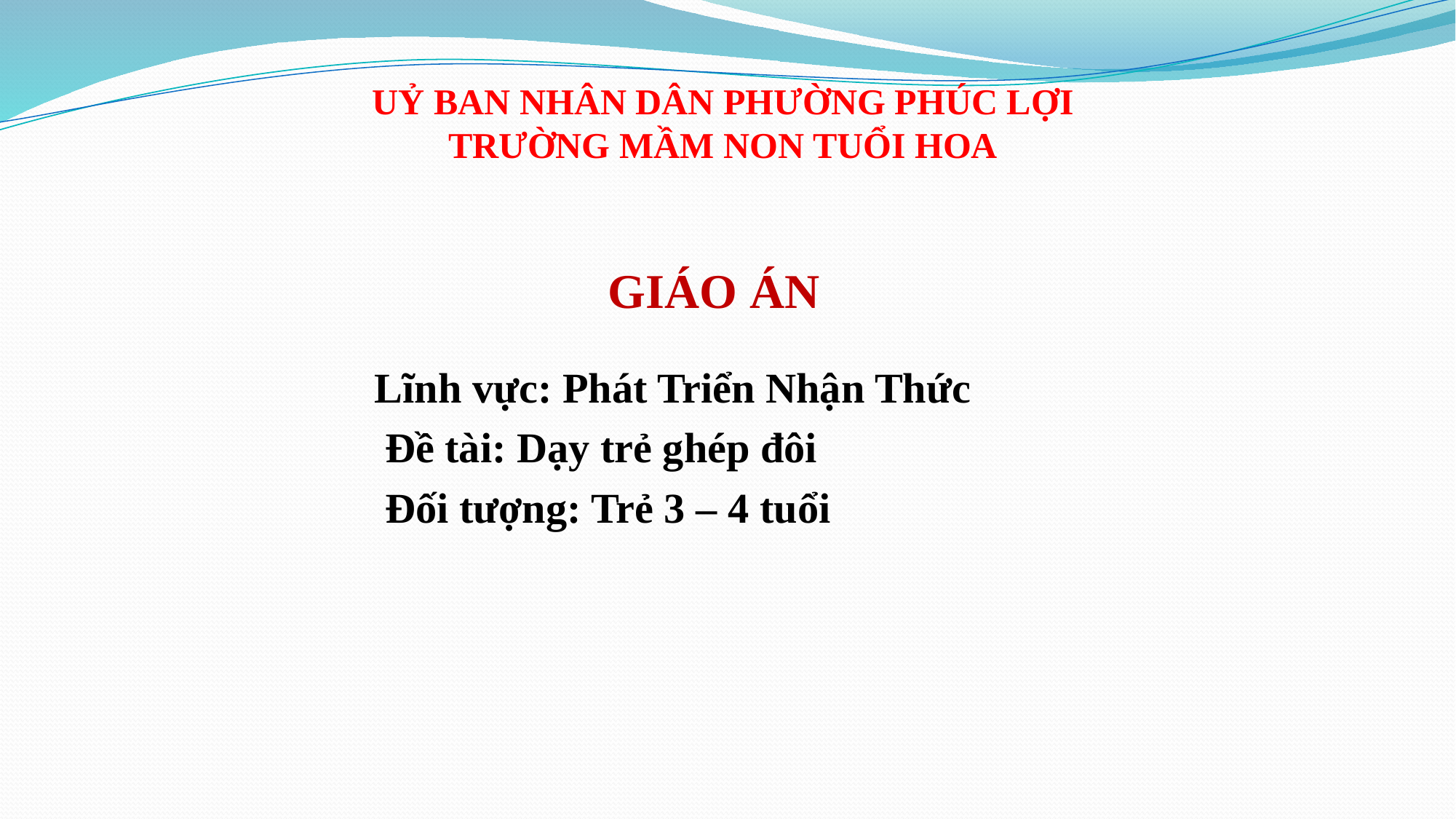

UỶ BAN NHÂN DÂN PHƯỜNG PHÚC LỢI
TRƯỜNG MẦM NON TUỔI HOA

GIÁO ÁN

Lĩnh vực: Phát Triển Nhận Thức
 Đề tài: Dạy trẻ ghép đôi
 Đối tượng: Trẻ 3 – 4 tuổi